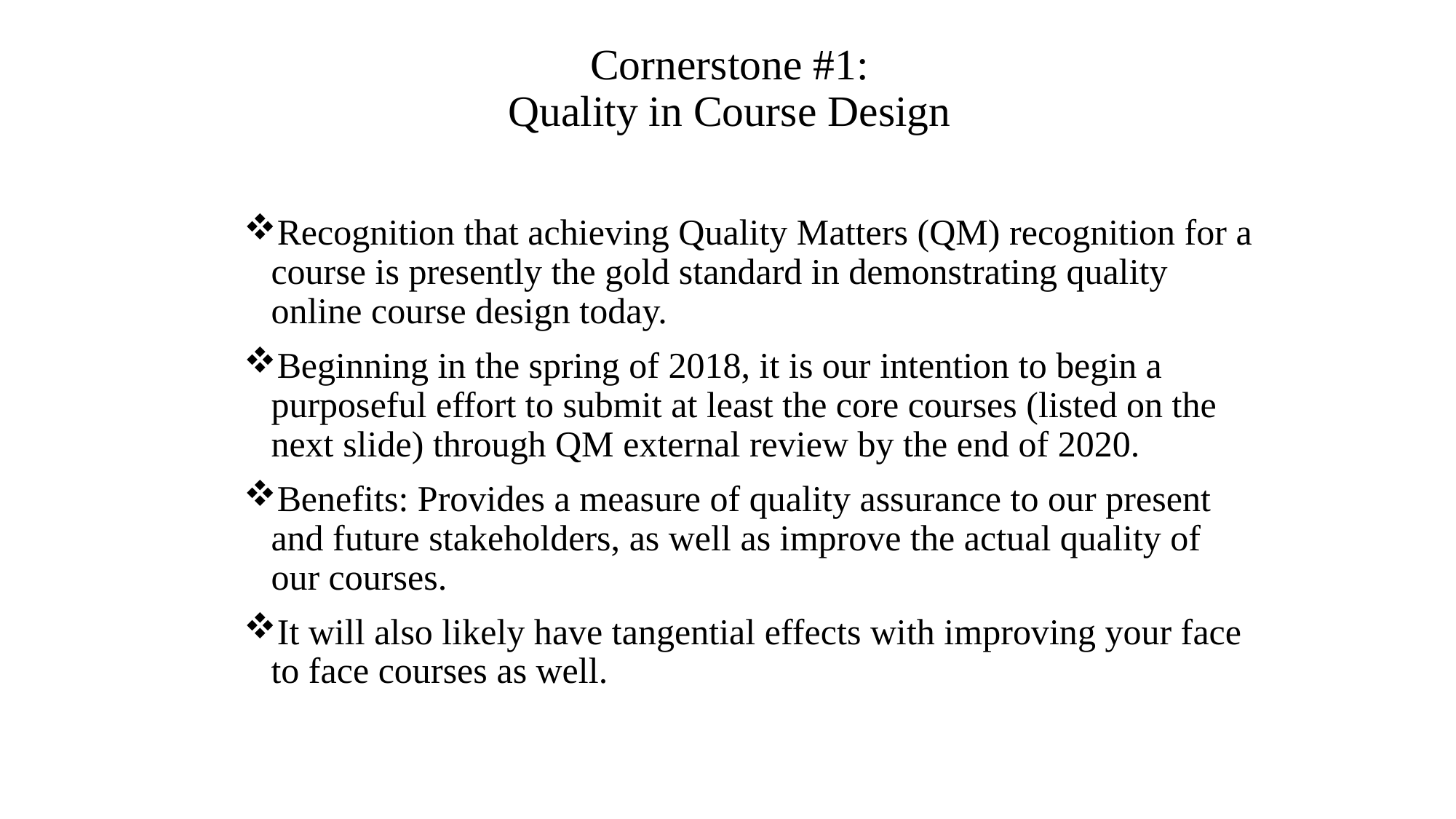

# Cornerstone #1: Quality in Course Design
Recognition that achieving Quality Matters (QM) recognition for a course is presently the gold standard in demonstrating quality online course design today.
Beginning in the spring of 2018, it is our intention to begin a purposeful effort to submit at least the core courses (listed on the next slide) through QM external review by the end of 2020.
Benefits: Provides a measure of quality assurance to our present and future stakeholders, as well as improve the actual quality of our courses.
It will also likely have tangential effects with improving your face to face courses as well.